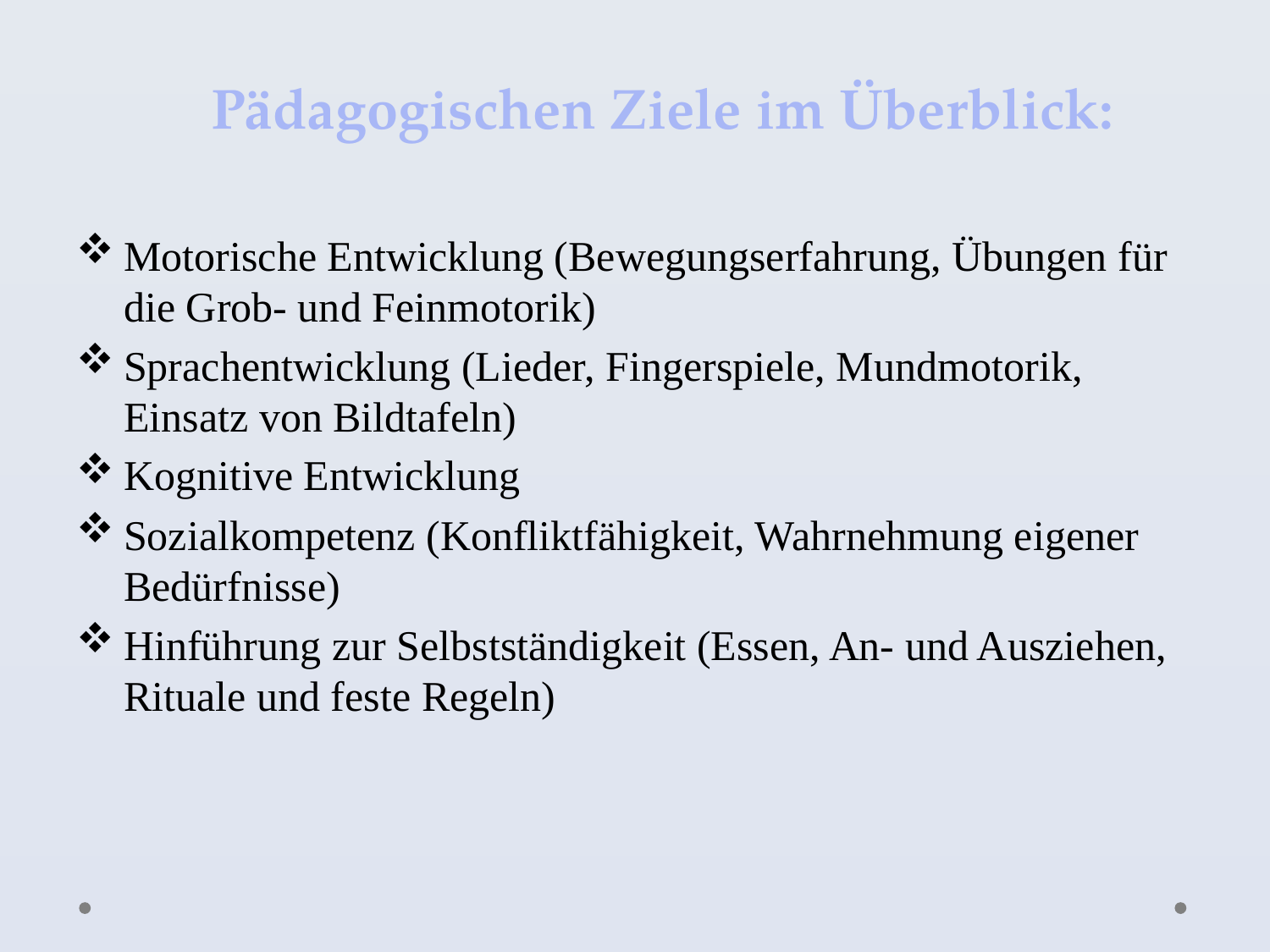

Pädagogischen Ziele im Überblick:
Motorische Entwicklung (Bewegungserfahrung, Übungen für die Grob- und Feinmotorik)
Sprachentwicklung (Lieder, Fingerspiele, Mundmotorik, Einsatz von Bildtafeln)
Kognitive Entwicklung
Sozialkompetenz (Konfliktfähigkeit, Wahrnehmung eigener Bedürfnisse)
Hinführung zur Selbstständigkeit (Essen, An- und Ausziehen, Rituale und feste Regeln)